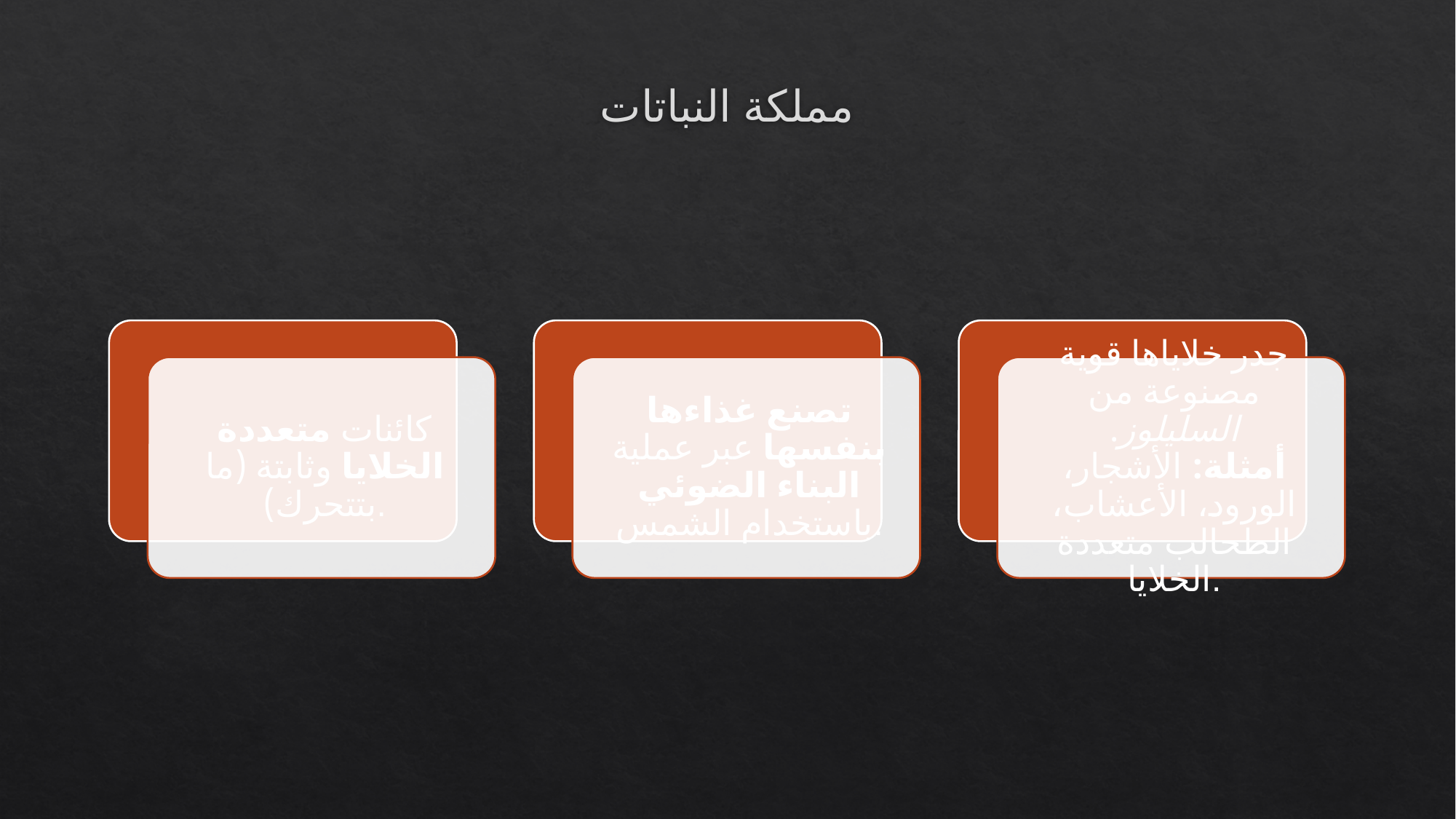

# مملكة النباتات
كائنات متعددة الخلايا وثابتة (ما بتتحرك).
تصنع غذاءها بنفسها عبر عملية البناء الضوئي باستخدام الشمس.
جدر خلاياها قوية مصنوعة من السليلوز.
أمثلة: الأشجار، الورود، الأعشاب، الطحالب متعددة الخلايا.